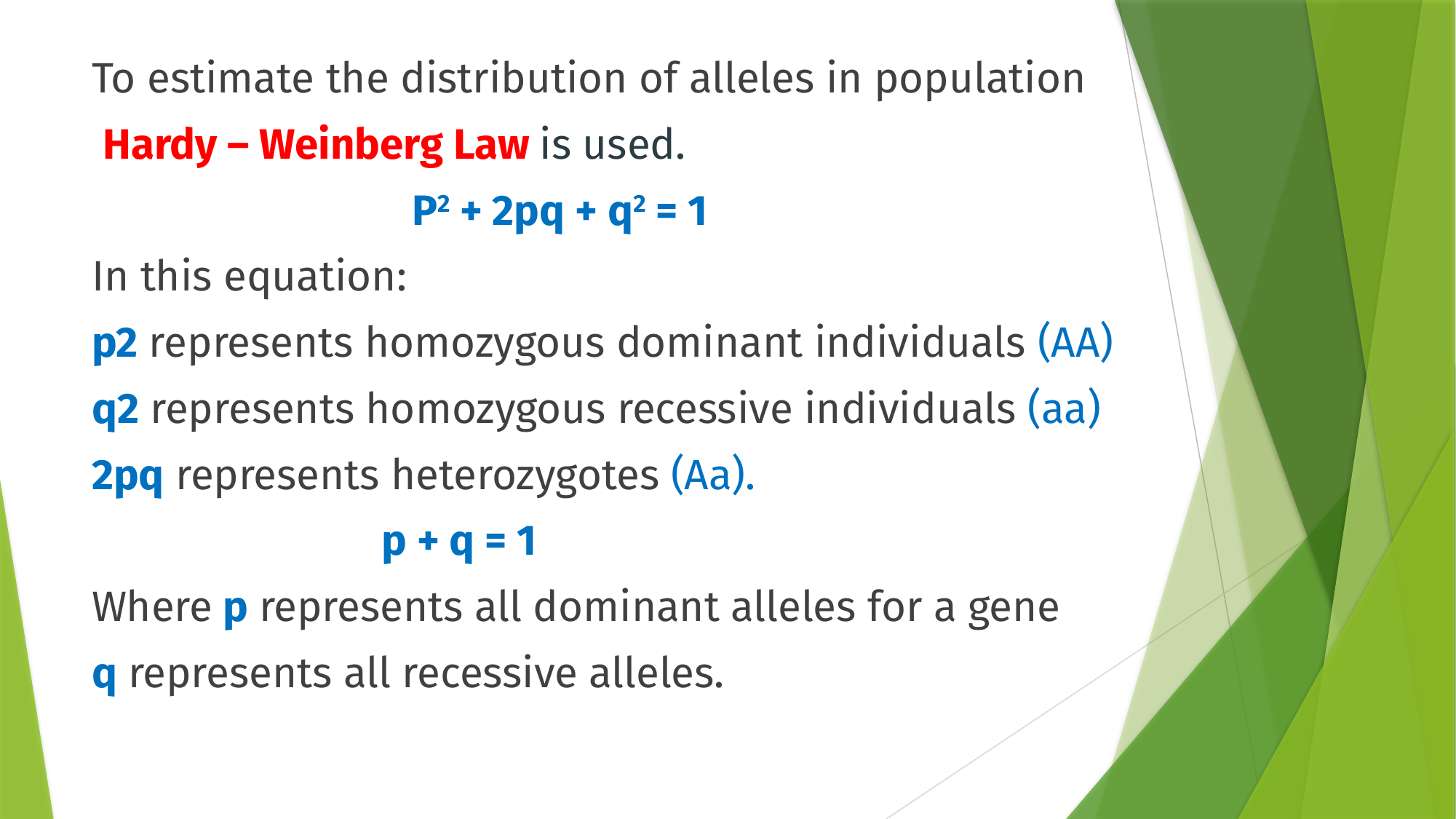

To estimate the distribution of alleles in population
 Hardy – Weinberg Law is used.
                                P2 + 2pq + q2 = 1
In this equation:
p2 represents homozygous dominant individuals (AA)
q2 represents homozygous recessive individuals (aa)
2pq represents heterozygotes (Aa).
                             p + q = 1
Where p represents all dominant alleles for a gene
q represents all recessive alleles.